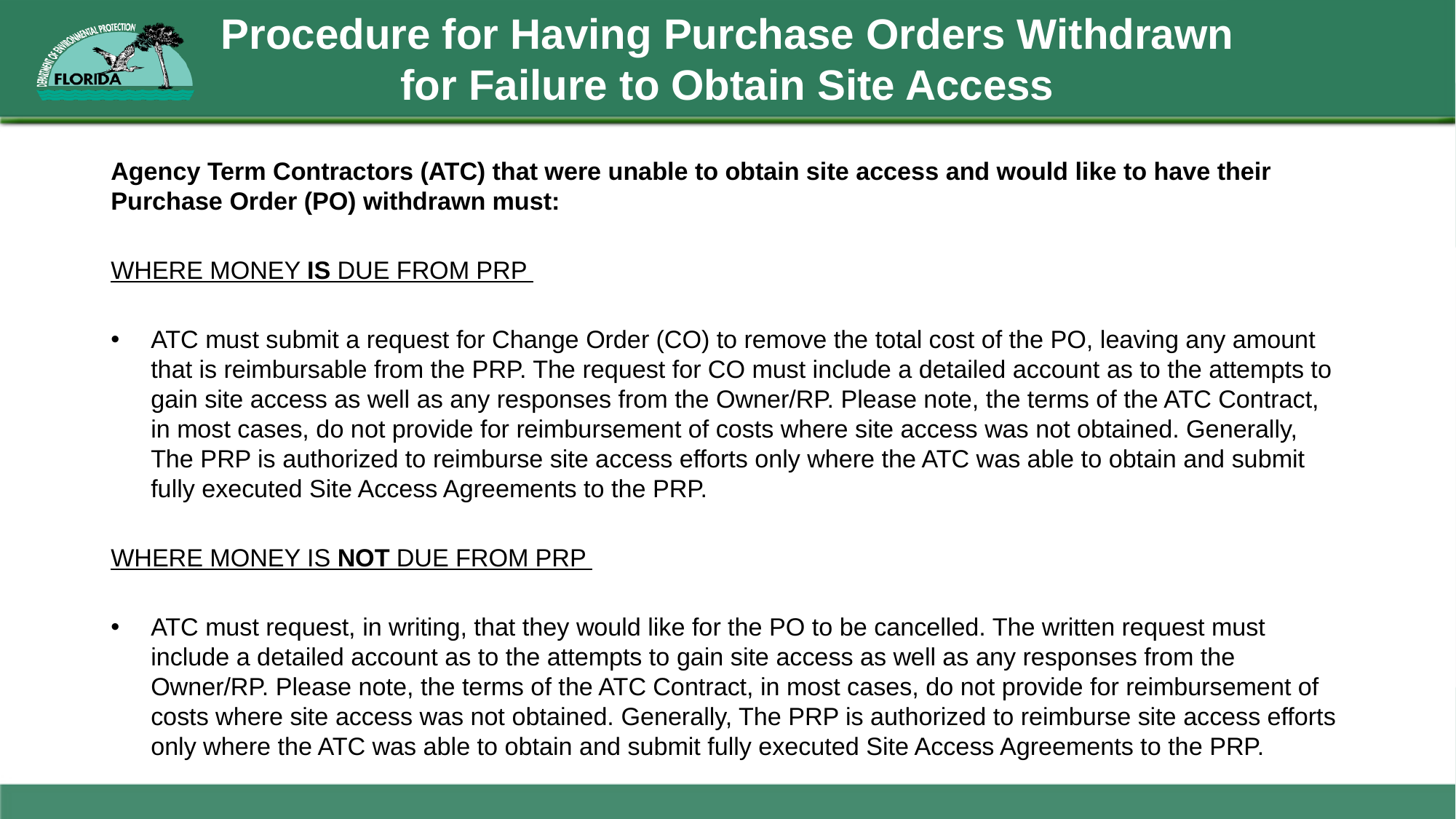

# Procedure for Having Purchase Orders Withdrawn for Failure to Obtain Site Access

Agency Term Contractors (ATC) that were unable to obtain site access and would like to have their Purchase Order (PO) withdrawn must:

WHERE MONEY IS DUE FROM PRP

ATC must submit a request for Change Order (CO) to remove the total cost of the PO, leaving any amount that is reimbursable from the PRP. The request for CO must include a detailed account as to the attempts to gain site access as well as any responses from the Owner/RP. Please note, the terms of the ATC Contract, in most cases, do not provide for reimbursement of costs where site access was not obtained. Generally, The PRP is authorized to reimburse site access efforts only where the ATC was able to obtain and submit fully executed Site Access Agreements to the PRP.

WHERE MONEY IS NOT DUE FROM PRP

ATC must request, in writing, that they would like for the PO to be cancelled. The written request must include a detailed account as to the attempts to gain site access as well as any responses from the Owner/RP. Please note, the terms of the ATC Contract, in most cases, do not provide for reimbursement of costs where site access was not obtained. Generally, The PRP is authorized to reimburse site access efforts only where the ATC was able to obtain and submit fully executed Site Access Agreements to the PRP.